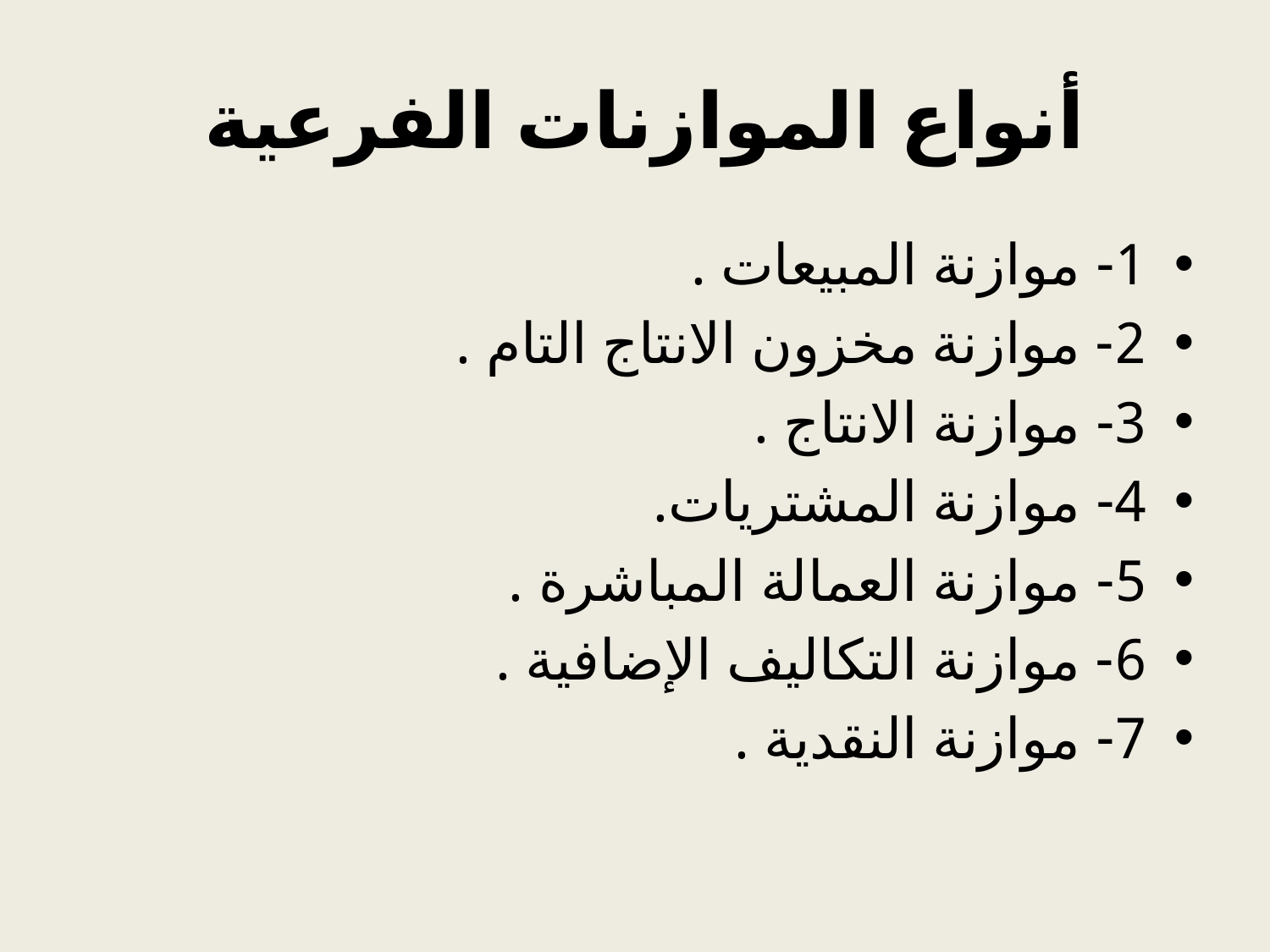

# أنواع الموازنات الفرعية
1- موازنة المبيعات .
2- موازنة مخزون الانتاج التام .
3- موازنة الانتاج .
4- موازنة المشتريات.
5- موازنة العمالة المباشرة .
6- موازنة التكاليف الإضافية .
7- موازنة النقدية .